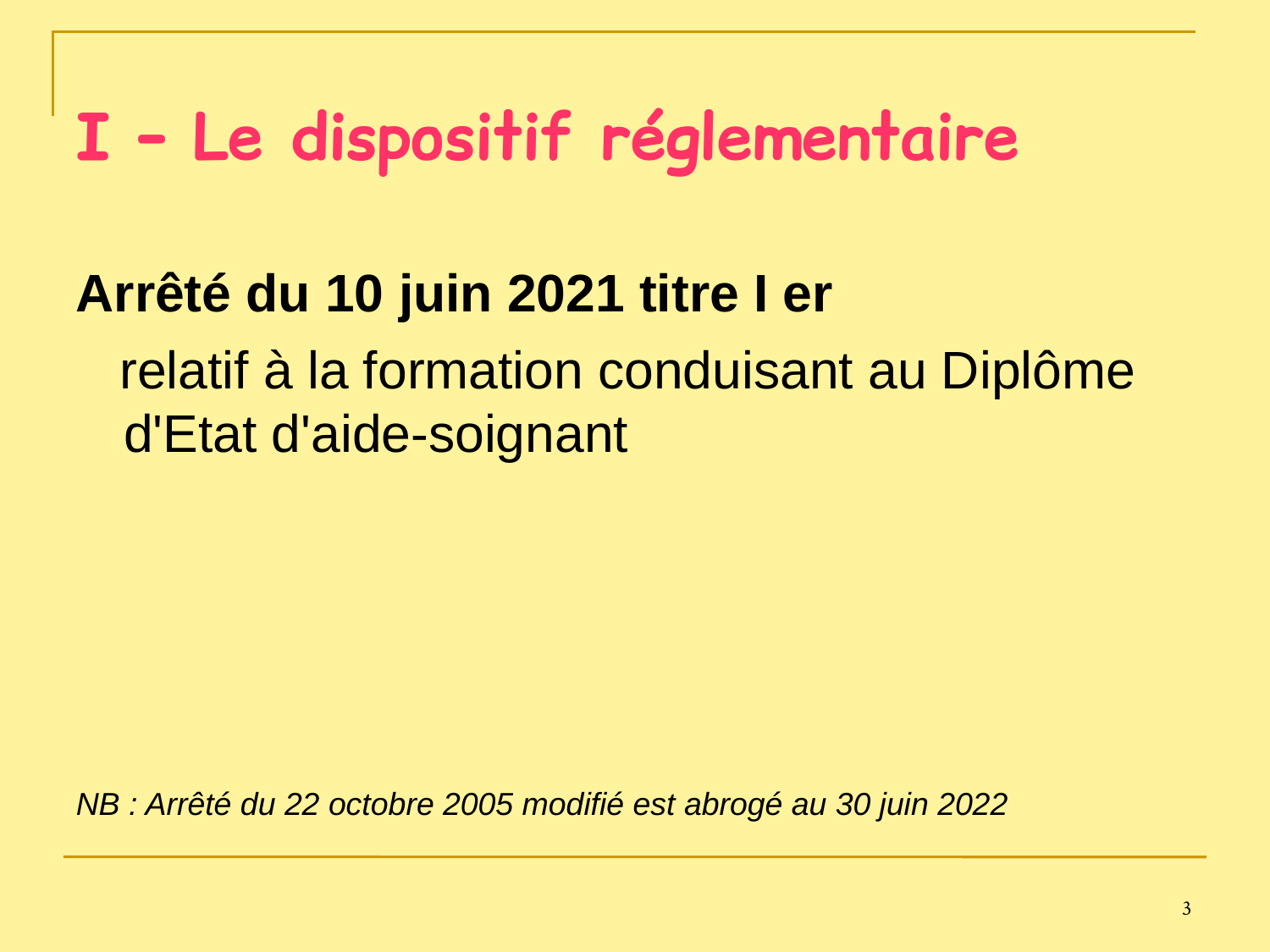

I – Le dispositif réglementaire

Arrêté du 10 juin 2021 titre I er
   relatif à la formation conduisant au Diplôme d'Etat d'aide-soignant

NB : Arrêté du 22 octobre 2005 modifié est abrogé au 30 juin 2022
3